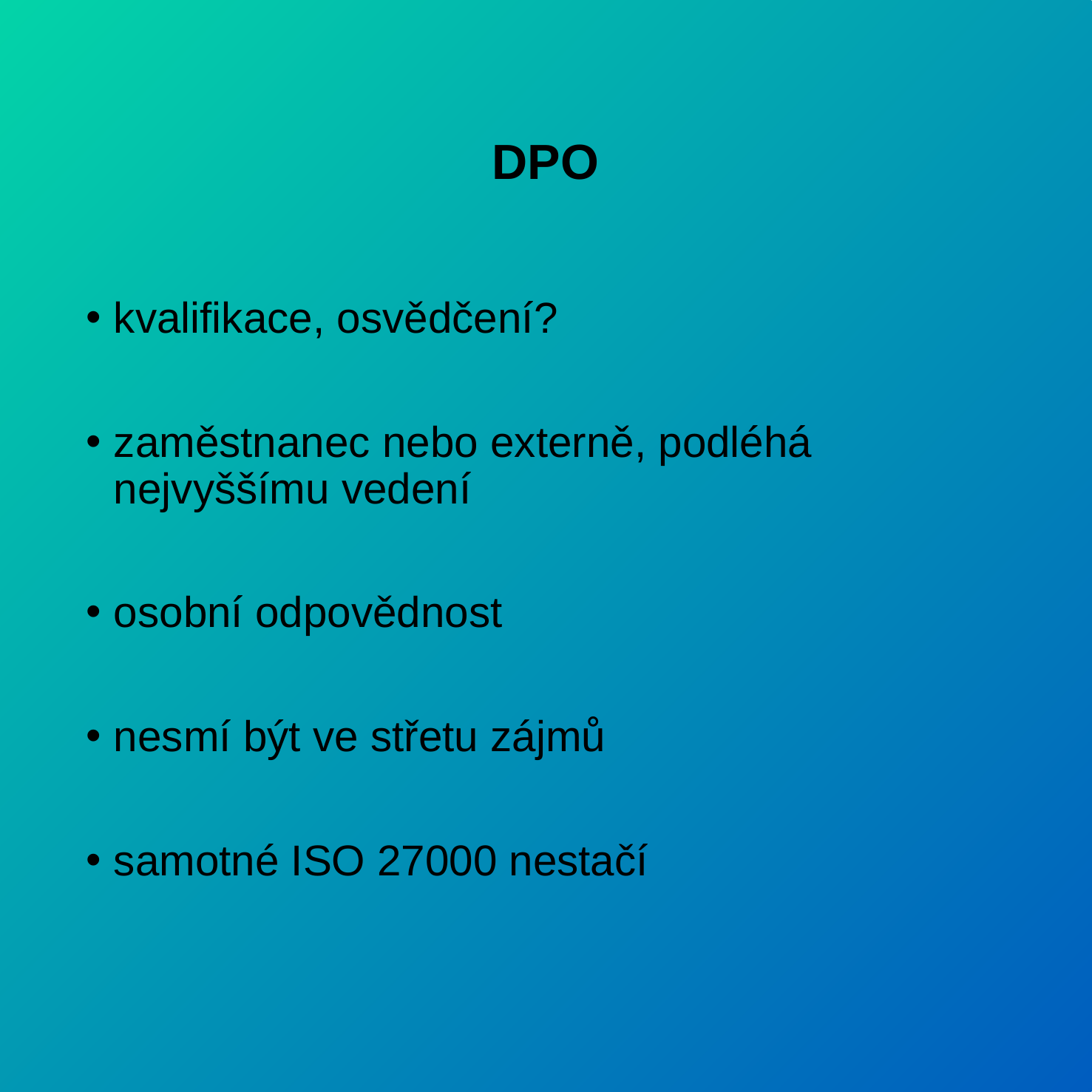

# DPO
kvalifikace, osvědčení?

zaměstnanec nebo externě, podléhá nejvyššímu vedení

osobní odpovědnost

nesmí být ve střetu zájmů

samotné ISO 27000 nestačí